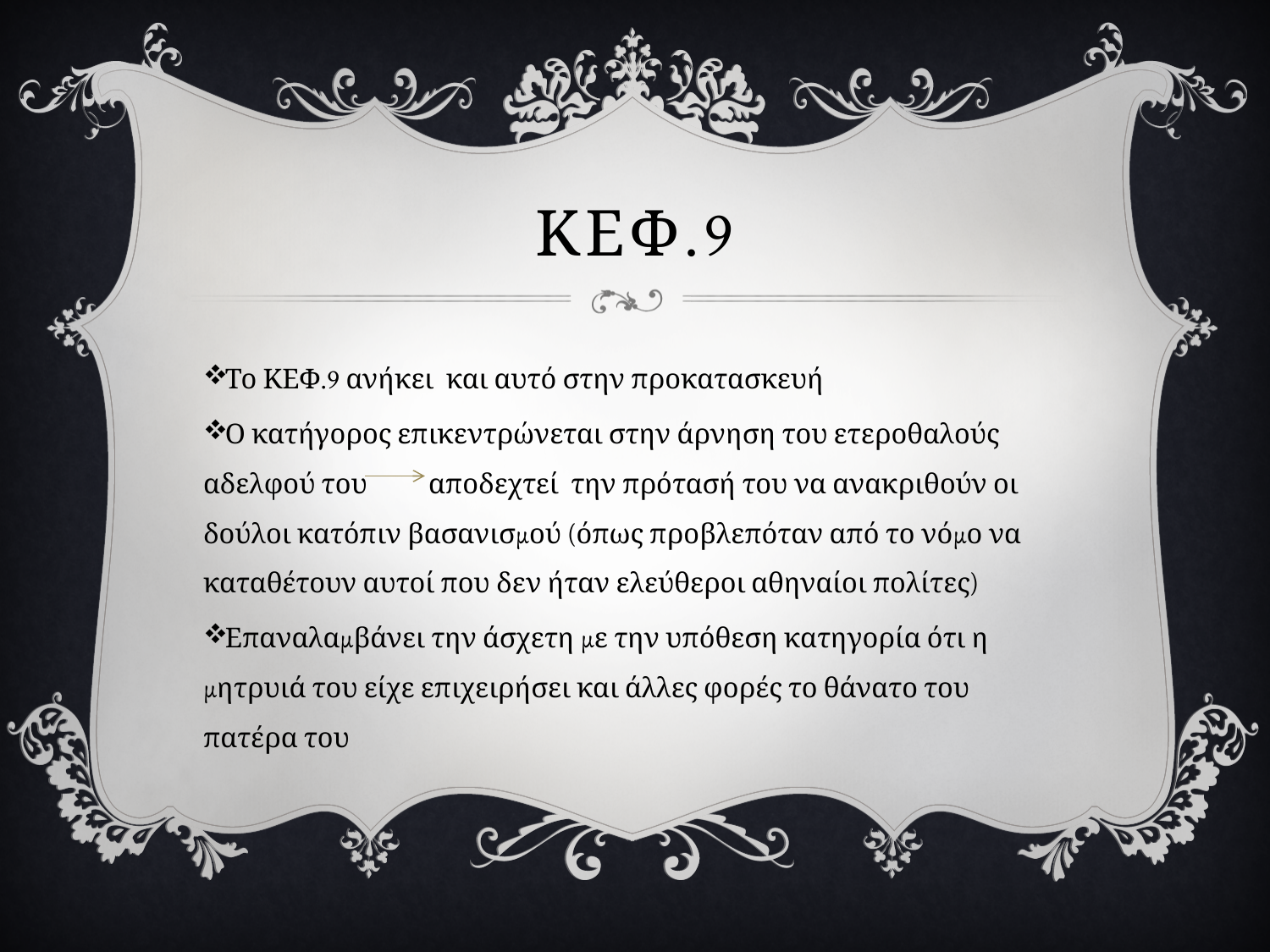

# ΚΕΦ.9
Το ΚΕΦ.9 ανήκει  και αυτό στην προκατασκευή
Ο κατήγορος επικεντρώνεται στην άρνηση του ετεροθαλούς αδελφού του          αποδεχτεί  την πρότασή του να ανακριθούν οι δούλοι κατόπιν βασανισμού (όπως προβλεπόταν από το νόμο να καταθέτουν αυτοί που δεν ήταν ελεύθεροι αθηναίοι πολίτες)
Επαναλαμβάνει την άσχετη με την υπόθεση κατηγορία ότι η μητρυιά του είχε επιχειρήσει και άλλες φορές το θάνατο του πατέρα του